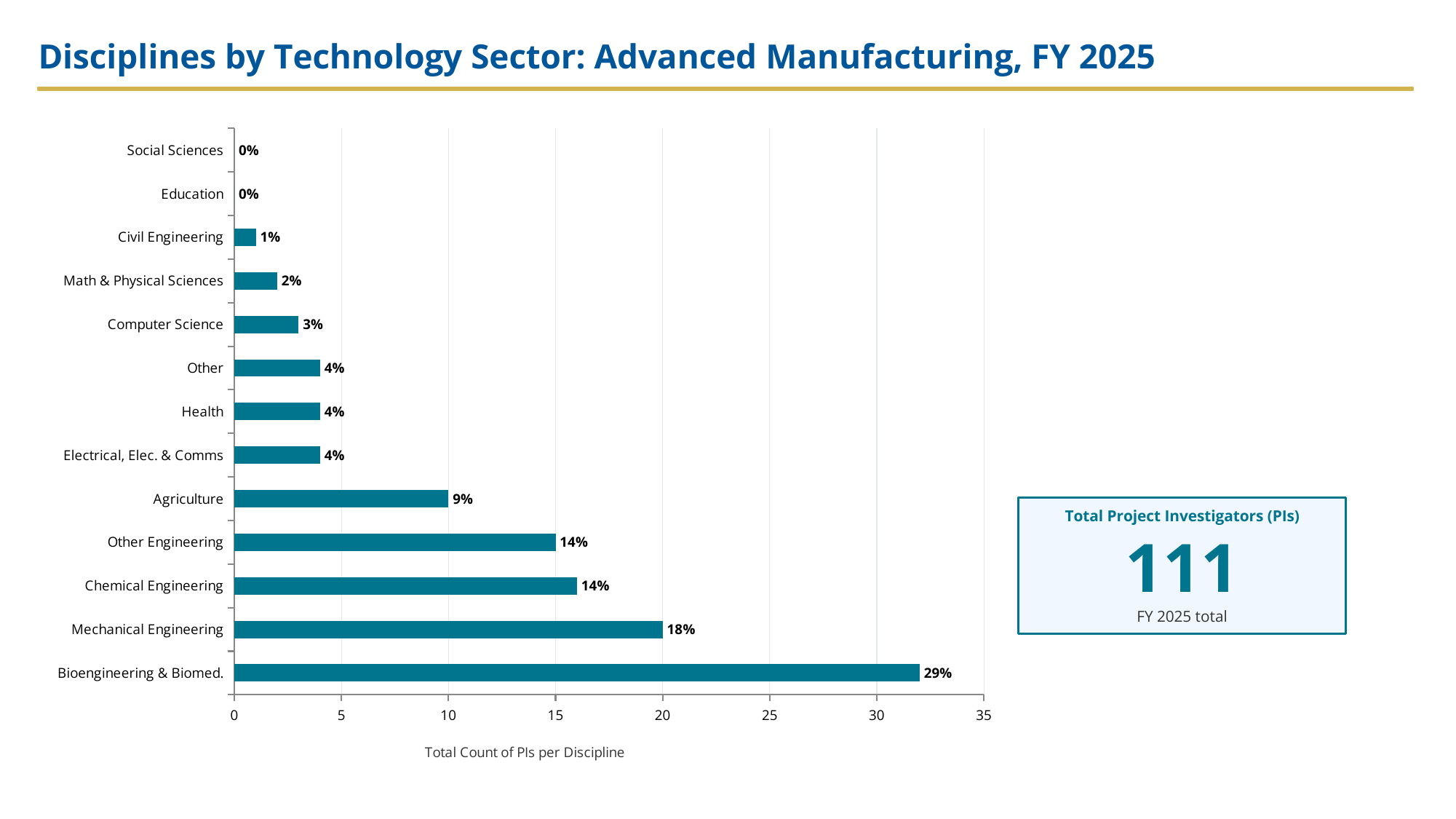

Disciplines by Technology Sector: Advanced Manufacturing, FY 2025

### Chart

| Category | Personnel |
|---|---|
| Bioengineering & Biomed. | 32.0 |
| Mechanical Engineering | 20.0 |
| Chemical Engineering | 16.0 |
| Other Engineering | 15.0 |
| Agriculture | 10.0 |
| Electrical, Elec. & Comms | 4.0 |
| Health | 4.0 |
| Other | 4.0 |
| Computer Science | 3.0 |
| Math & Physical Sciences | 2.0 |
| Civil Engineering | 1.0 |
| Education | 0.0 |
| Social Sciences | 0.0 |
Total Project Investigators (PIs)
111
FY 2025 total